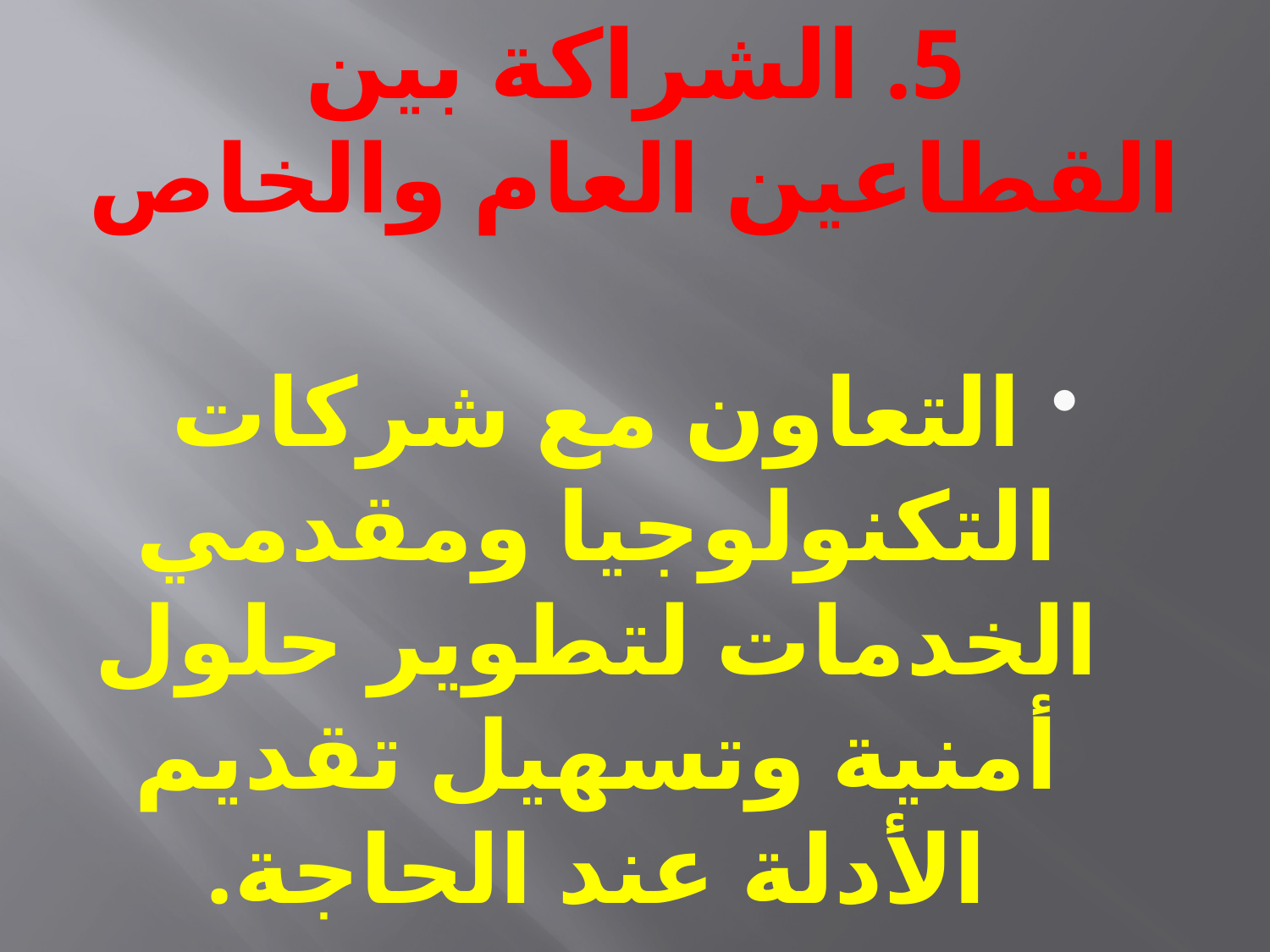

# 5. الشراكة بين القطاعين العام والخاص

التعاون مع شركات التكنولوجيا ومقدمي الخدمات لتطوير حلول أمنية وتسهيل تقديم الأدلة عند الحاجة.